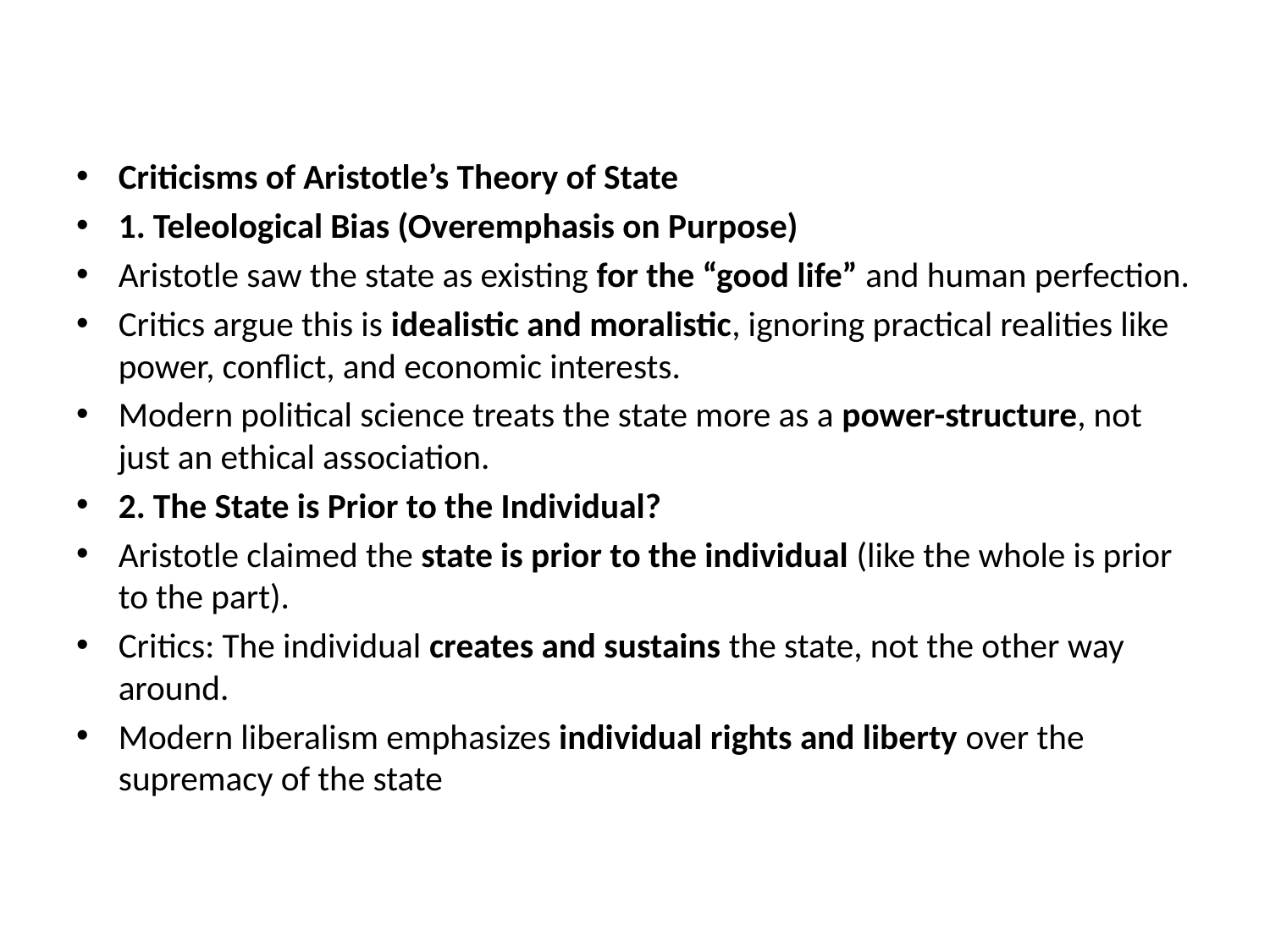

#
Criticisms of Aristotle’s Theory of State
1. Teleological Bias (Overemphasis on Purpose)
Aristotle saw the state as existing for the “good life” and human perfection.
Critics argue this is idealistic and moralistic, ignoring practical realities like power, conflict, and economic interests.
Modern political science treats the state more as a power-structure, not just an ethical association.
2. The State is Prior to the Individual?
Aristotle claimed the state is prior to the individual (like the whole is prior to the part).
Critics: The individual creates and sustains the state, not the other way around.
Modern liberalism emphasizes individual rights and liberty over the supremacy of the state